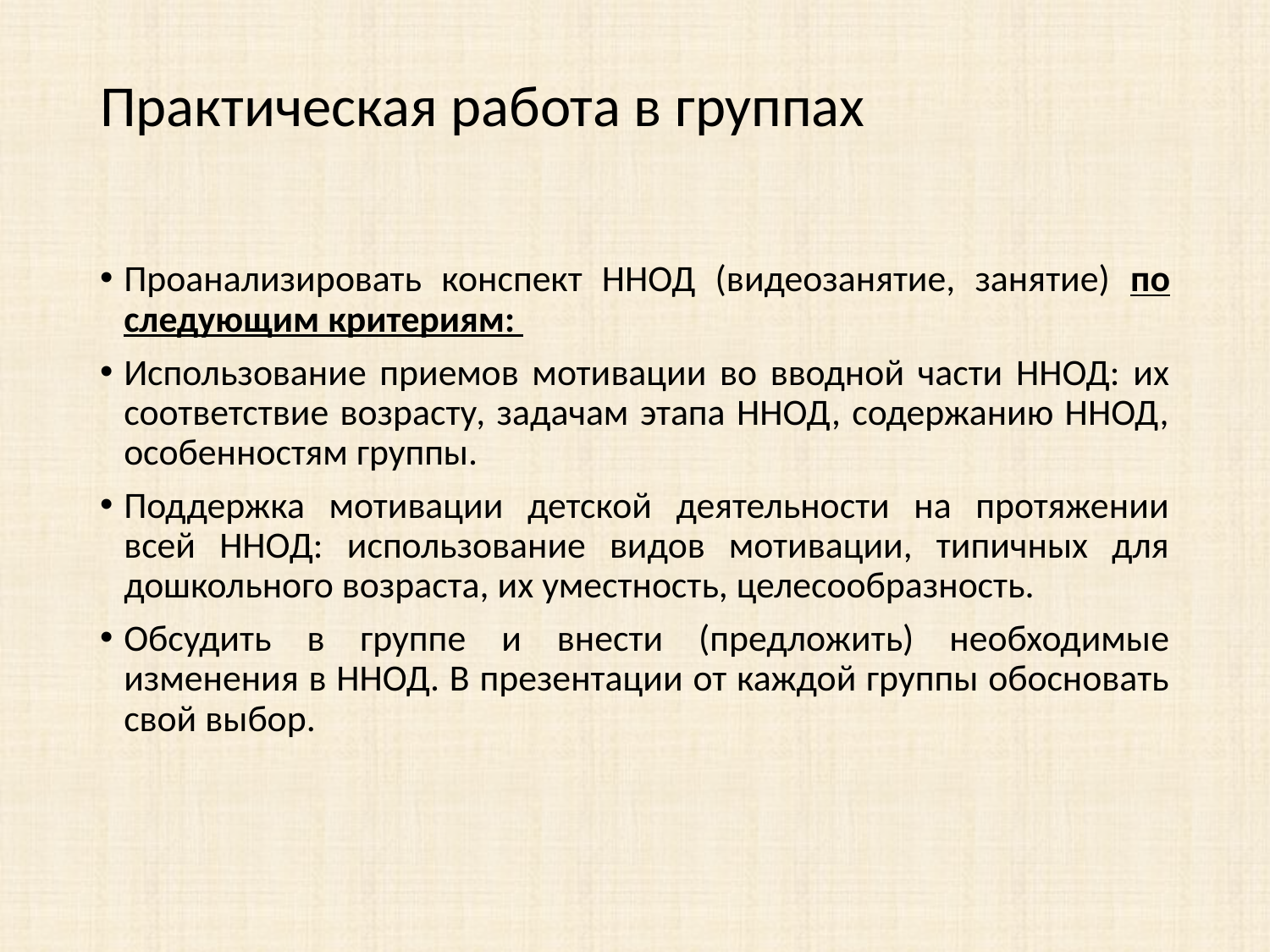

# Практическая работа в группах
Проанализировать конспект ННОД (видеозанятие, занятие) по следующим критериям:
Использование приемов мотивации во вводной части ННОД: их соответствие возрасту, задачам этапа ННОД, содержанию ННОД, особенностям группы.
Поддержка мотивации детской деятельности на протяжении всей ННОД: использование видов мотивации, типичных для дошкольного возраста, их уместность, целесообразность.
Обсудить в группе и внести (предложить) необходимые изменения в ННОД. В презентации от каждой группы обосновать свой выбор.